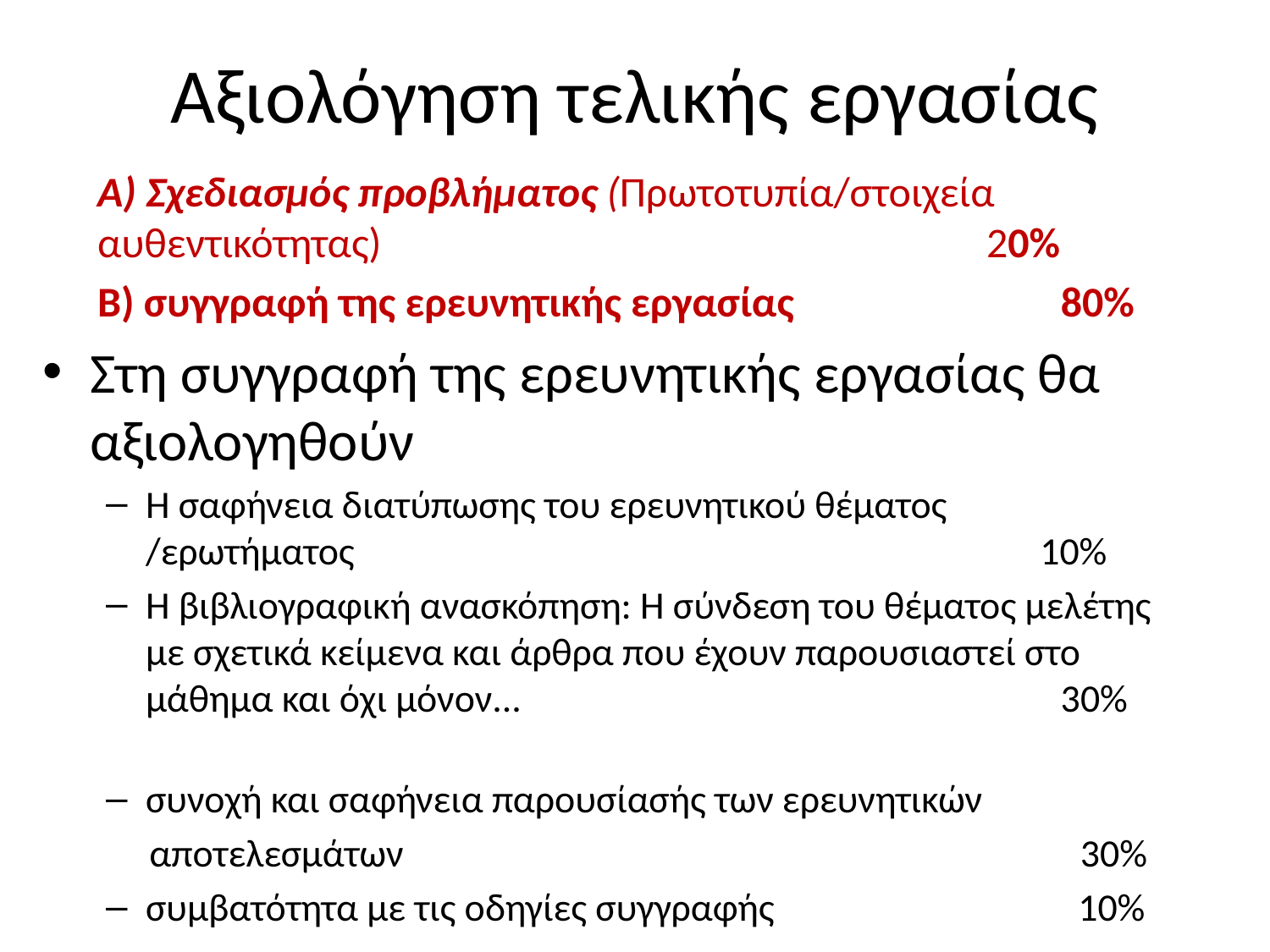

# Αξιολόγηση τελικής εργασίας
Α) Σχεδιασμός προβλήματος (Πρωτοτυπία/στοιχεία αυθεντικότητας)                   				20%
Β) συγγραφή της ερευνητικής εργασίας                            80%
Στη συγγραφή της ερευνητικής εργασίας θα αξιολογηθούν
Η σαφήνεια διατύπωσης του ερευνητικού θέματος /ερωτήματος                                                                               10%
Η βιβλιογραφική ανασκόπηση: Η σύνδεση του θέματος μελέτης με σχετικά κείμενα και άρθρα που έχουν παρουσιαστεί στο μάθημα και όχι μόνον...     				   30%
συνοχή και σαφήνεια παρουσίασής των ερευνητικών
     αποτελεσμάτων                                                                              30%
συμβατότητα με τις οδηγίες συγγραφής                                   10%